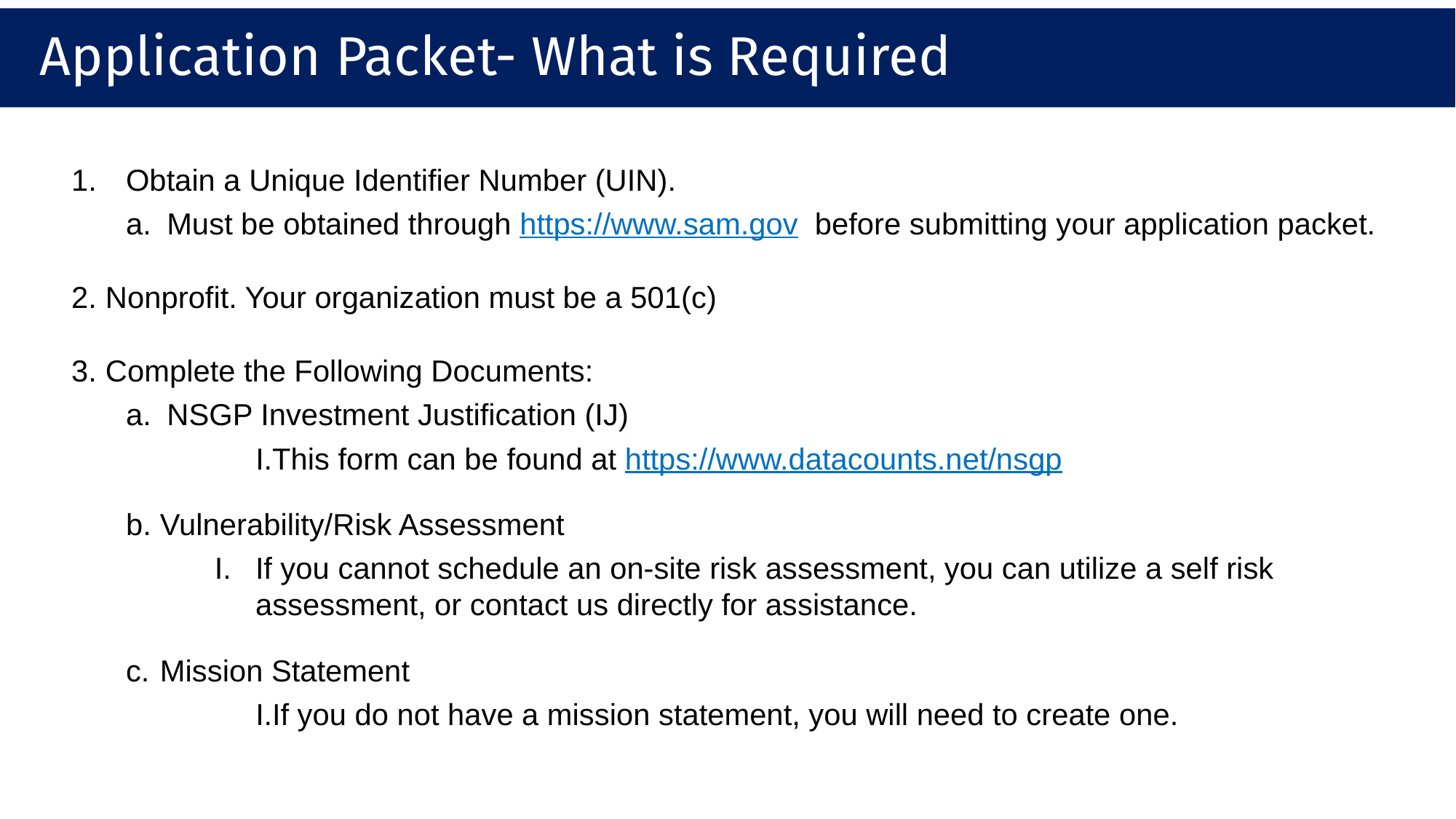

# Application Packet- What is Required
Obtain a Unique Identifier Number (UIN).
Must be obtained through https://www.sam.gov  before submitting your application packet.
Nonprofit. Your organization must be a 501(c)
Complete the Following Documents:
NSGP Investment Justification (IJ)
This form can be found at https://www.datacounts.net/nsgp
Vulnerability/Risk Assessment
If you cannot schedule an on-site risk assessment, you can utilize a self risk assessment, or contact us directly for assistance.
Mission Statement
If you do not have a mission statement, you will need to create one.